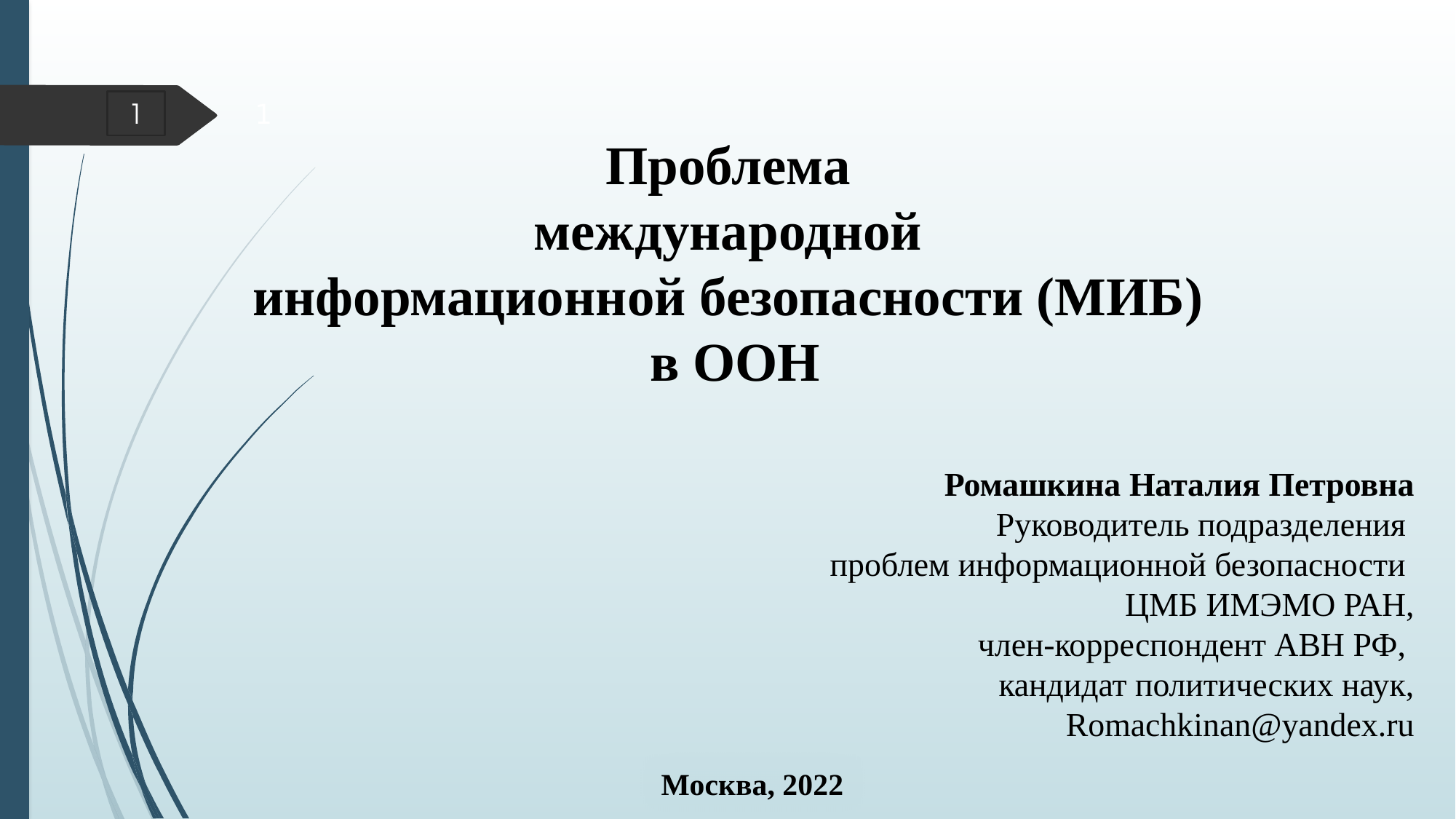

1
1
Проблема
международной
информационной безопасности (МИБ)
в ООН
Ромашкина Наталия Петровна
Руководитель подразделения
проблем информационной безопасности
ЦМБ ИМЭМО РАН,
член-корреспондент АВН РФ,
кандидат политических наук,
Romachkinan@yandex.ru
Москва, 2022